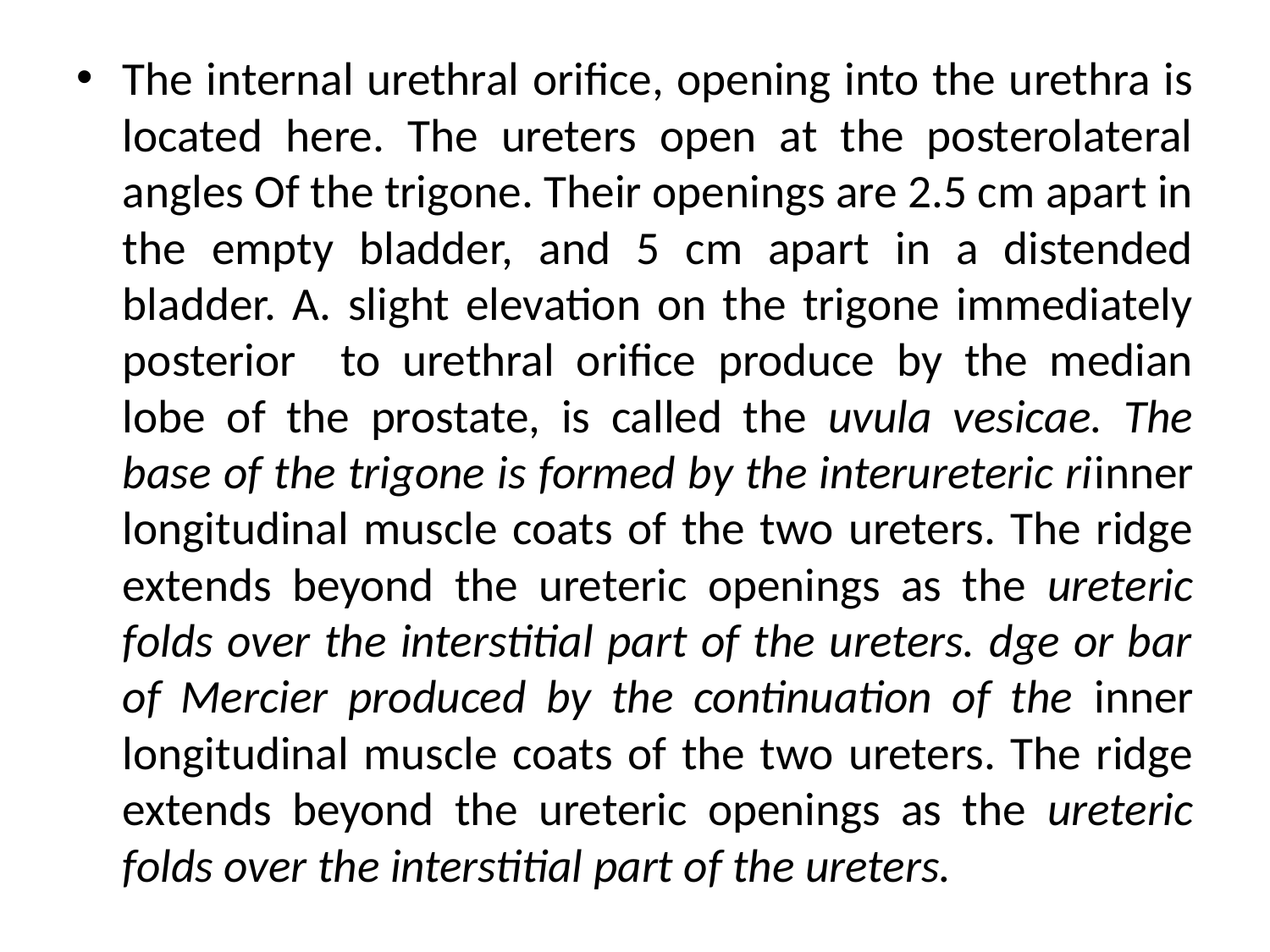

The internal urethral orifice, opening into the urethra is located here. The ureters open at the posterolateral angles Of the trigone. Their openings are 2.5 cm apart in the empty bladder, and 5 cm apart in a distended bladder. A. slight elevation on the trigone immediately posterior  to urethral orifice produce by the median lobe of the prostate, is called the uvula vesicae. The base of the trigone is formed by the interureteric riinner longitudinal muscle coats of the two ureters. The ridge extends beyond the ureteric openings as the ureteric folds over the interstitial part of the ureters. dge or bar of Mercier produced by the continuation of the inner longitudinal muscle coats of the two ureters. The ridge extends beyond the ureteric openings as the ureteric folds over the interstitial part of the ureters.